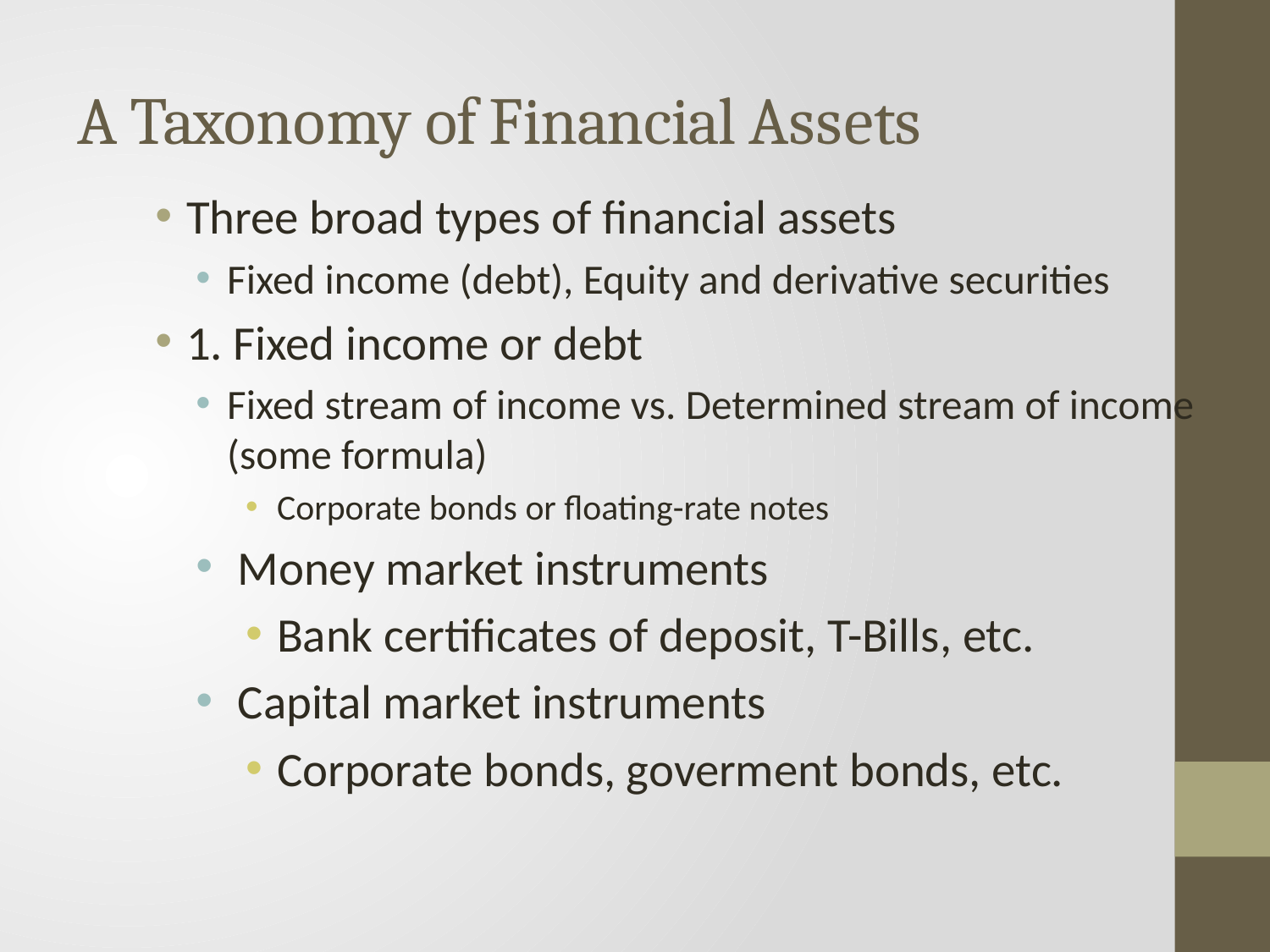

# A Taxonomy of Financial Assets
Three broad types of financial assets
Fixed income (debt), Equity and derivative securities
1. Fixed income or debt
Fixed stream of income vs. Determined stream of income (some formula)
Corporate bonds or floating-rate notes
 Money market instruments
Bank certificates of deposit, T-Bills, etc.
 Capital market instruments
Corporate bonds, goverment bonds, etc.